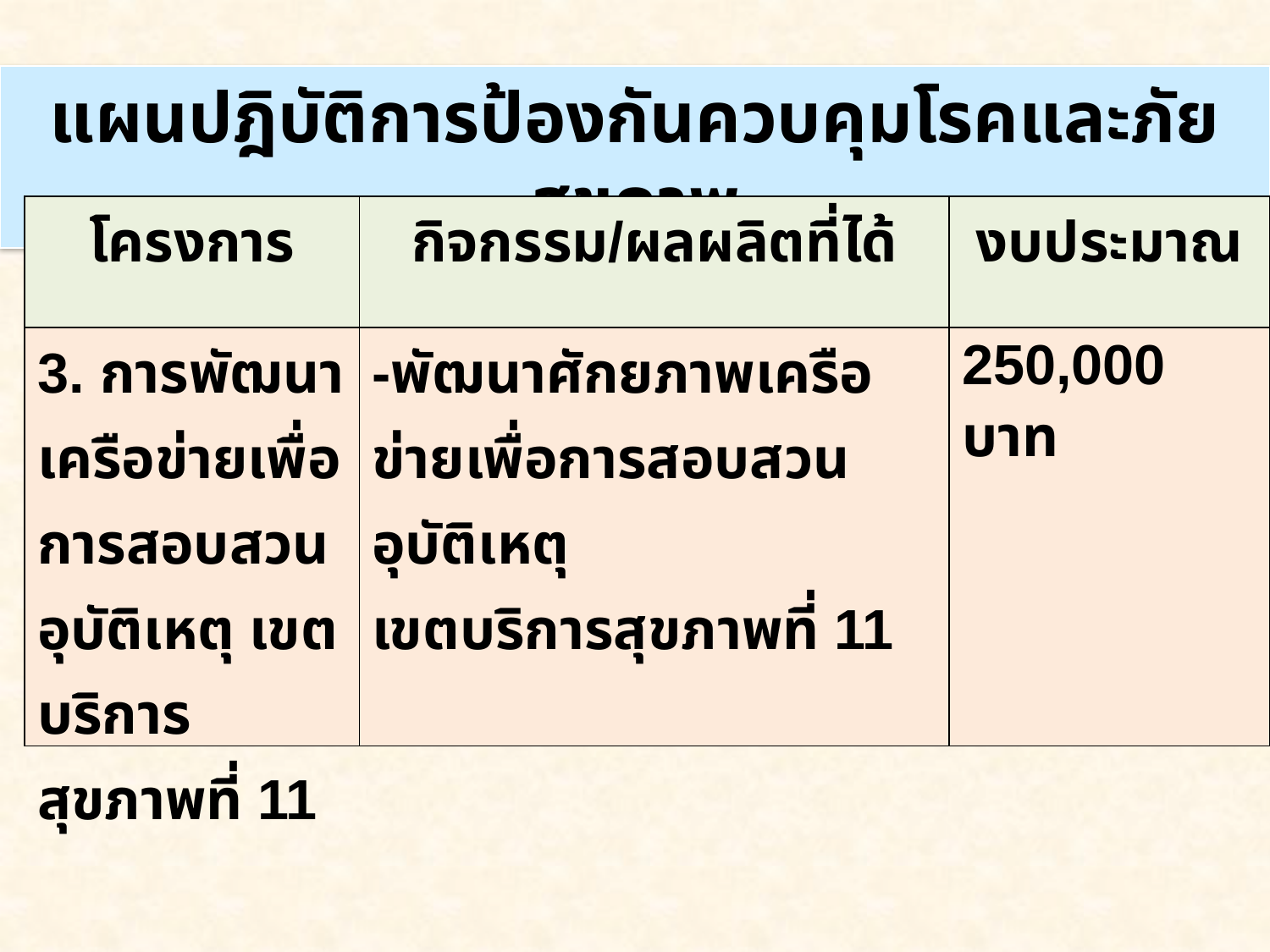

แผนปฎิบัติการป้องกันควบคุมโรคและภัยสุขภาพ
| โครงการ | กิจกรรม/ผลผลิตที่ได้ | งบประมาณ |
| --- | --- | --- |
| 3. การพัฒนาเครือข่ายเพื่อการสอบสวนอุบัติเหตุ เขตบริการสุขภาพที่ 11 | -พัฒนาศักยภาพเครือข่ายเพื่อการสอบสวนอุบัติเหตุ เขตบริการสุขภาพที่ 11 | 250,000 บาท |